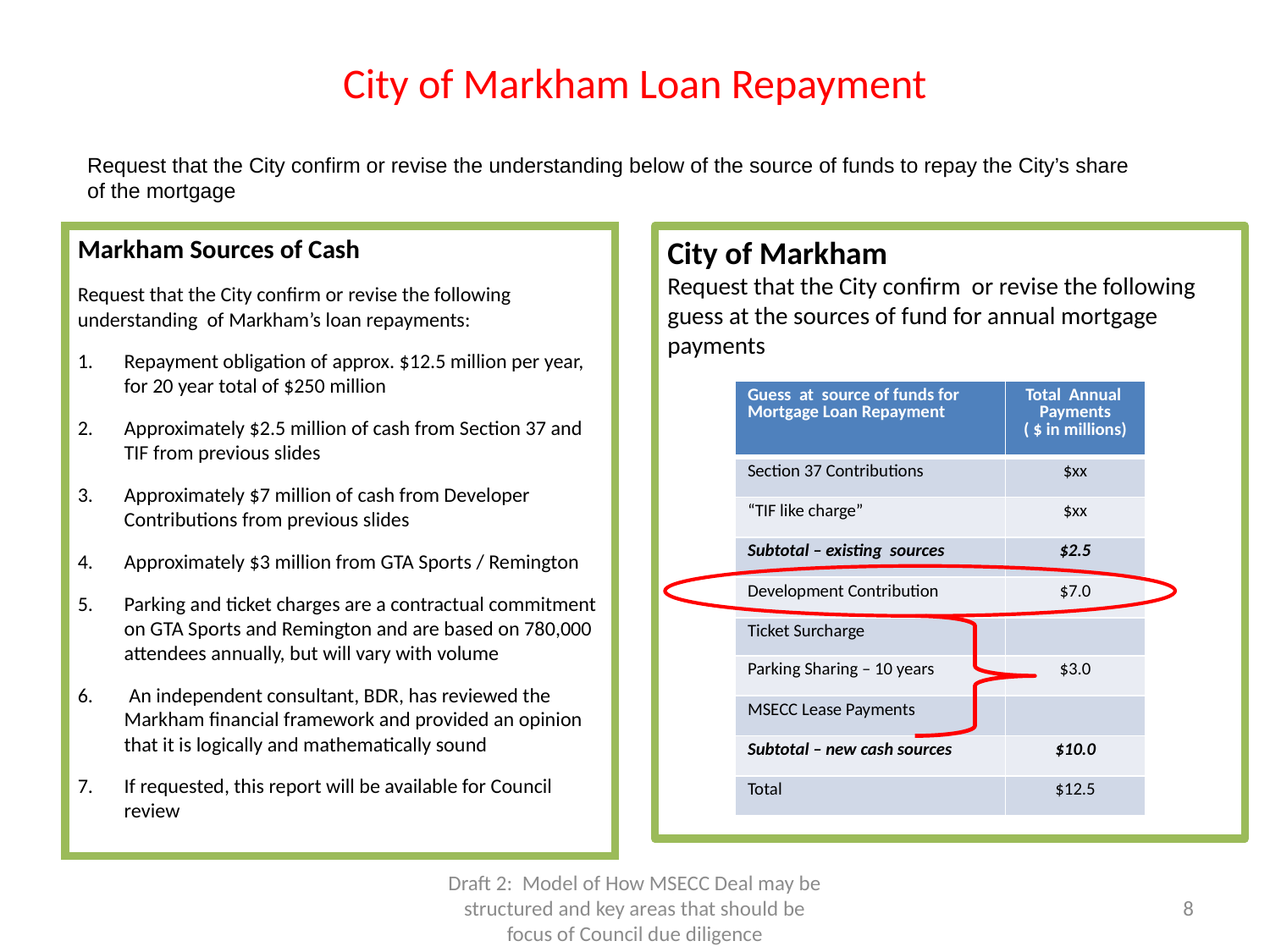

# City of Markham Loan Repayment
Request that the City confirm or revise the understanding below of the source of funds to repay the City’s share of the mortgage
Markham Sources of Cash
Request that the City confirm or revise the following understanding  of Markham’s loan repayments:
Repayment obligation of approx. $12.5 million per year, for 20 year total of $250 million
Approximately $2.5 million of cash from Section 37 and TIF from previous slides
Approximately $7 million of cash from Developer Contributions from previous slides
Approximately $3 million from GTA Sports / Remington
Parking and ticket charges are a contractual commitment on GTA Sports and Remington and are based on 780,000 attendees annually, but will vary with volume
 An independent consultant, BDR, has reviewed the Markham financial framework and provided an opinion that it is logically and mathematically sound
If requested, this report will be available for Council review

City of Markham
Request that the City confirm  or revise the following guess at the sources of fund for annual mortgage payments

| Guess at source of funds for Mortgage Loan Repayment | Total Annual Payments ( $ in millions) |
| --- | --- |
| Section 37 Contributions | $xx |
| “TIF like charge” | $xx |
| Subtotal – existing sources | $2.5 |
| Development Contribution | $7.0 |
| Ticket Surcharge |  |
| Parking Sharing – 10 years | $3.0 |
| MSECC Lease Payments |  |
| Subtotal – new cash sources | $10.0 |
| Total | $12.5 |

Draft 2:  Model of How MSECC Deal may be structured and key areas that should be focus of Council due diligence
8